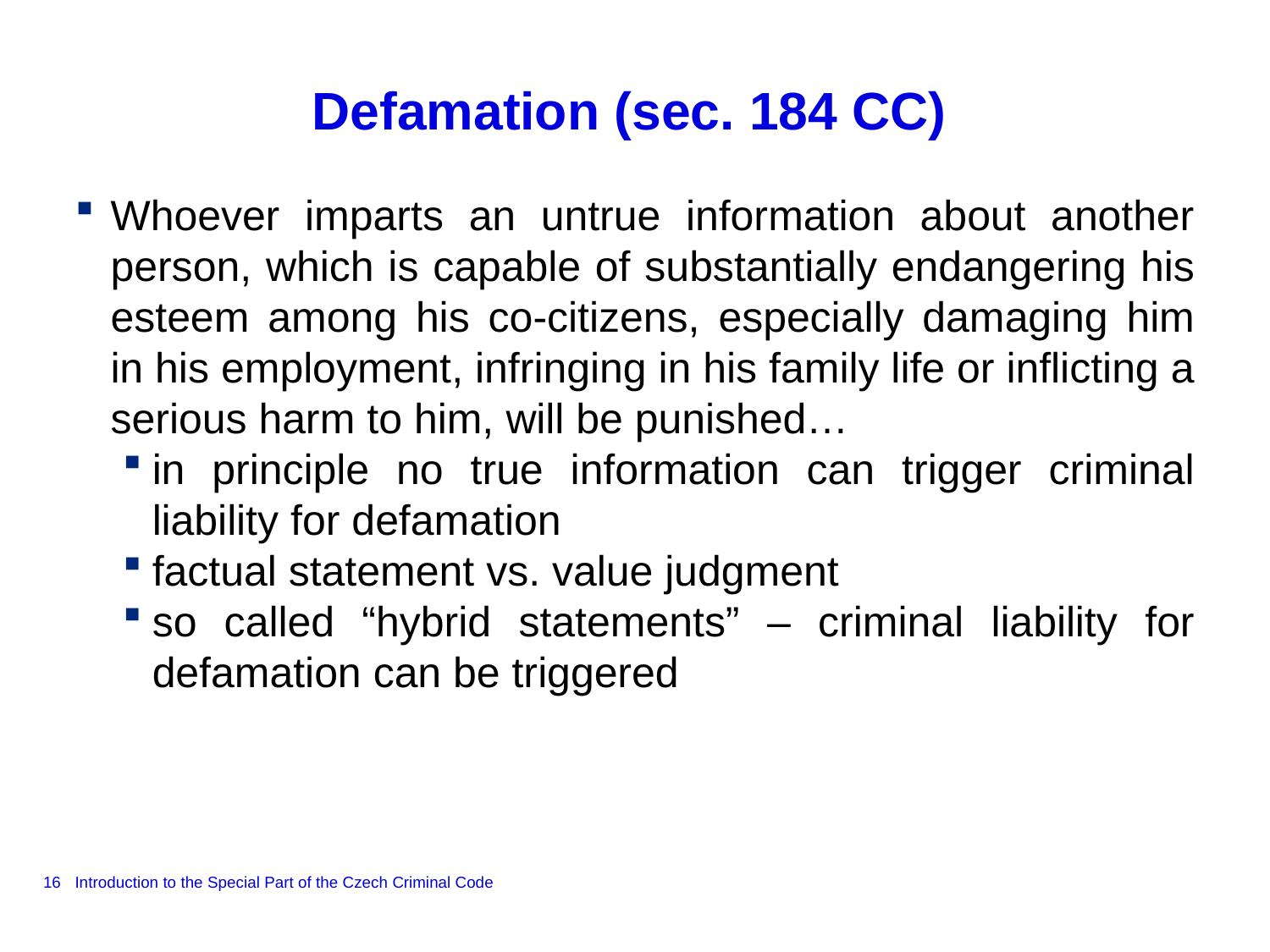

# Defamation (sec. 184 CC)
Whoever imparts an untrue information about another person, which is capable of substantially endangering his esteem among his co-citizens, especially damaging him in his employment, infringing in his family life or inflicting a serious harm to him, will be punished…
in principle no true information can trigger criminal liability for defamation
factual statement vs. value judgment
so called “hybrid statements” – criminal liability for defamation can be triggered
16
Introduction to the Special Part of the Czech Criminal Code